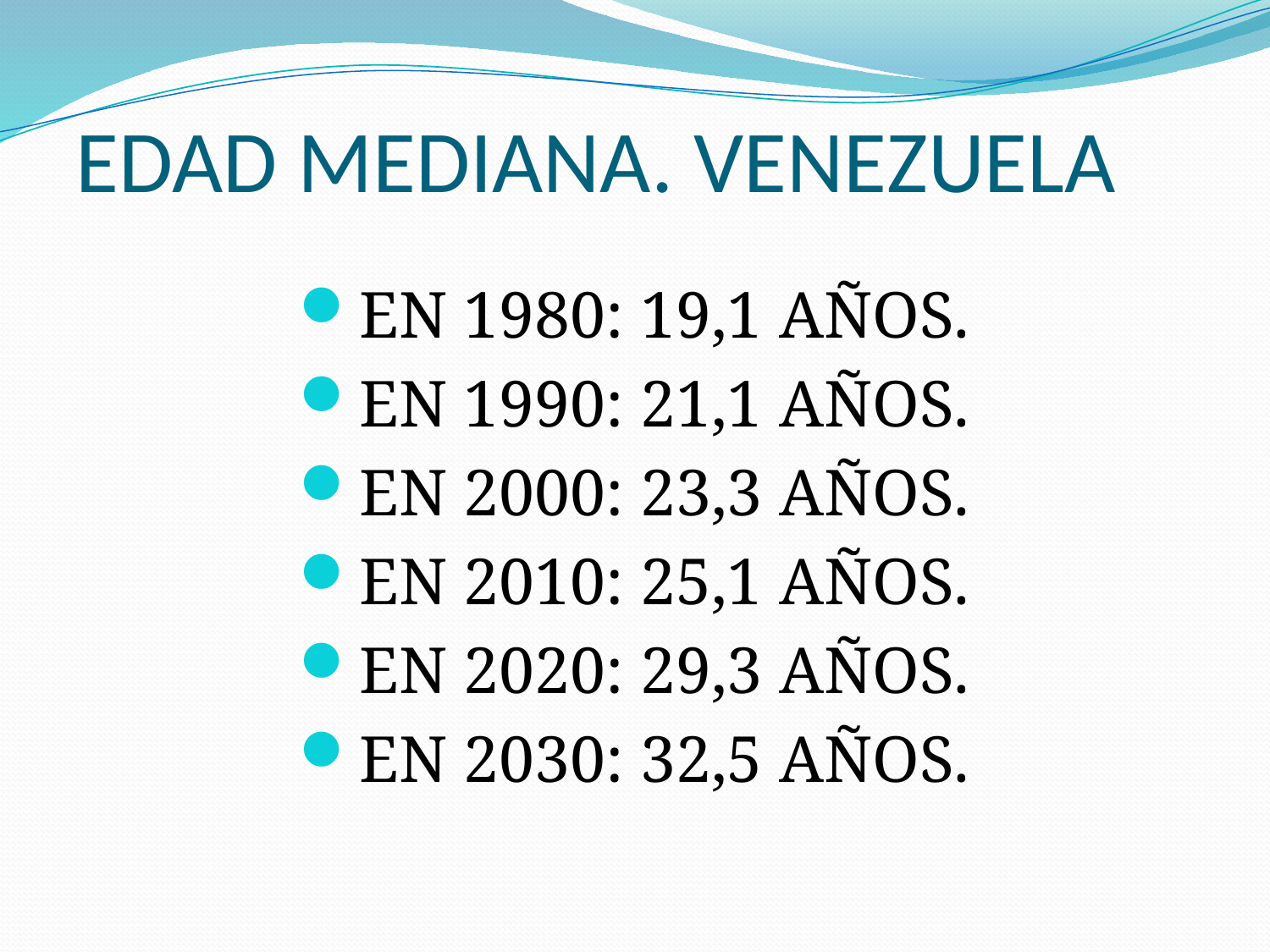

EDAD MEDIANA. VENEZUELA
EN 1980: 19,1 AÑOS.
EN 1990: 21,1 AÑOS.
EN 2000: 23,3 AÑOS.
EN 2010: 25,1 AÑOS.
EN 2020: 29,3 AÑOS.
EN 2030: 32,5 AÑOS.